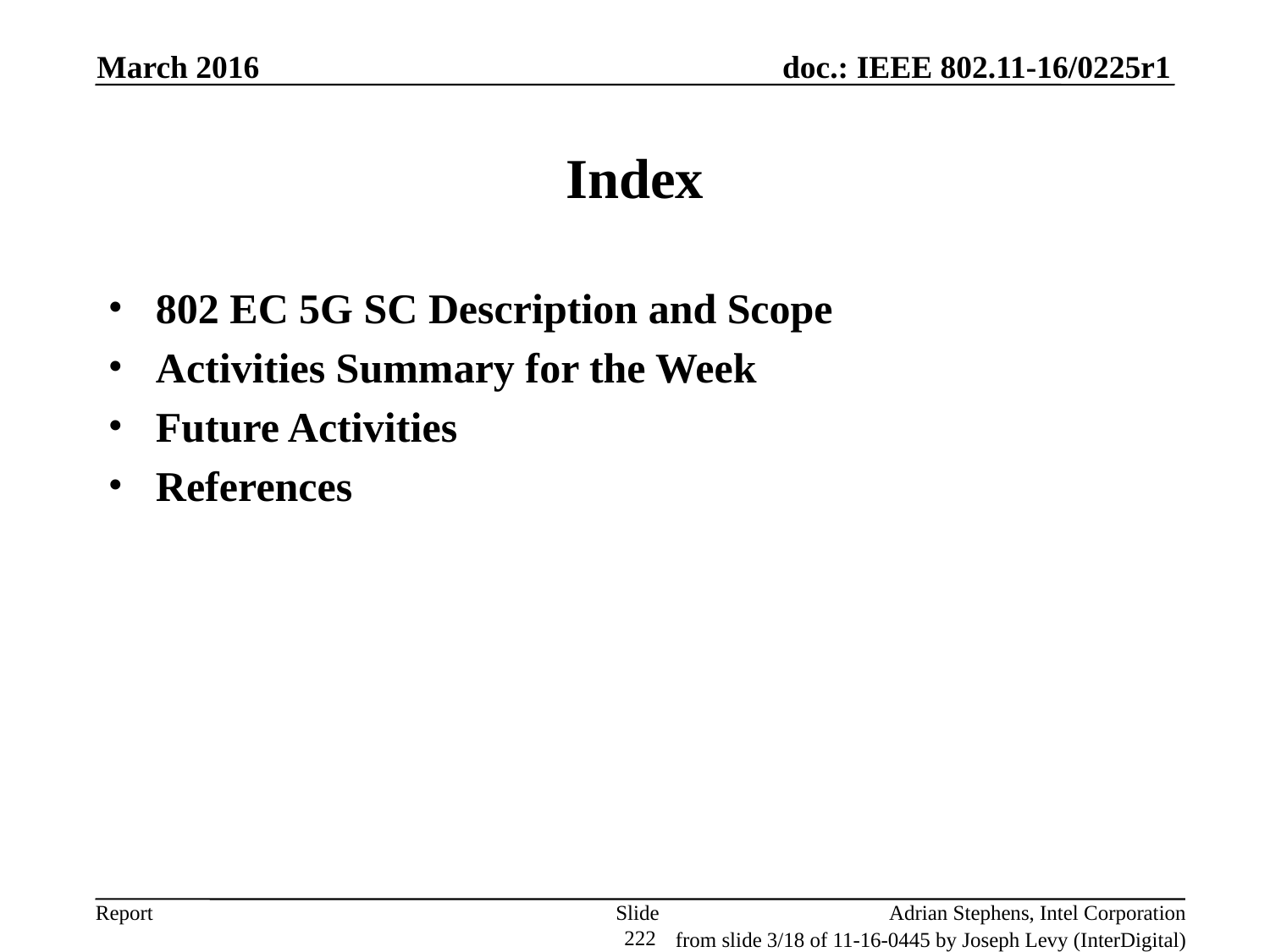

March 2016
# Index
802 EC 5G SC Description and Scope
Activities Summary for the Week
Future Activities
References
Slide 222
Adrian Stephens, Intel Corporation
from slide 3/18 of 11-16-0445 by Joseph Levy (InterDigital)